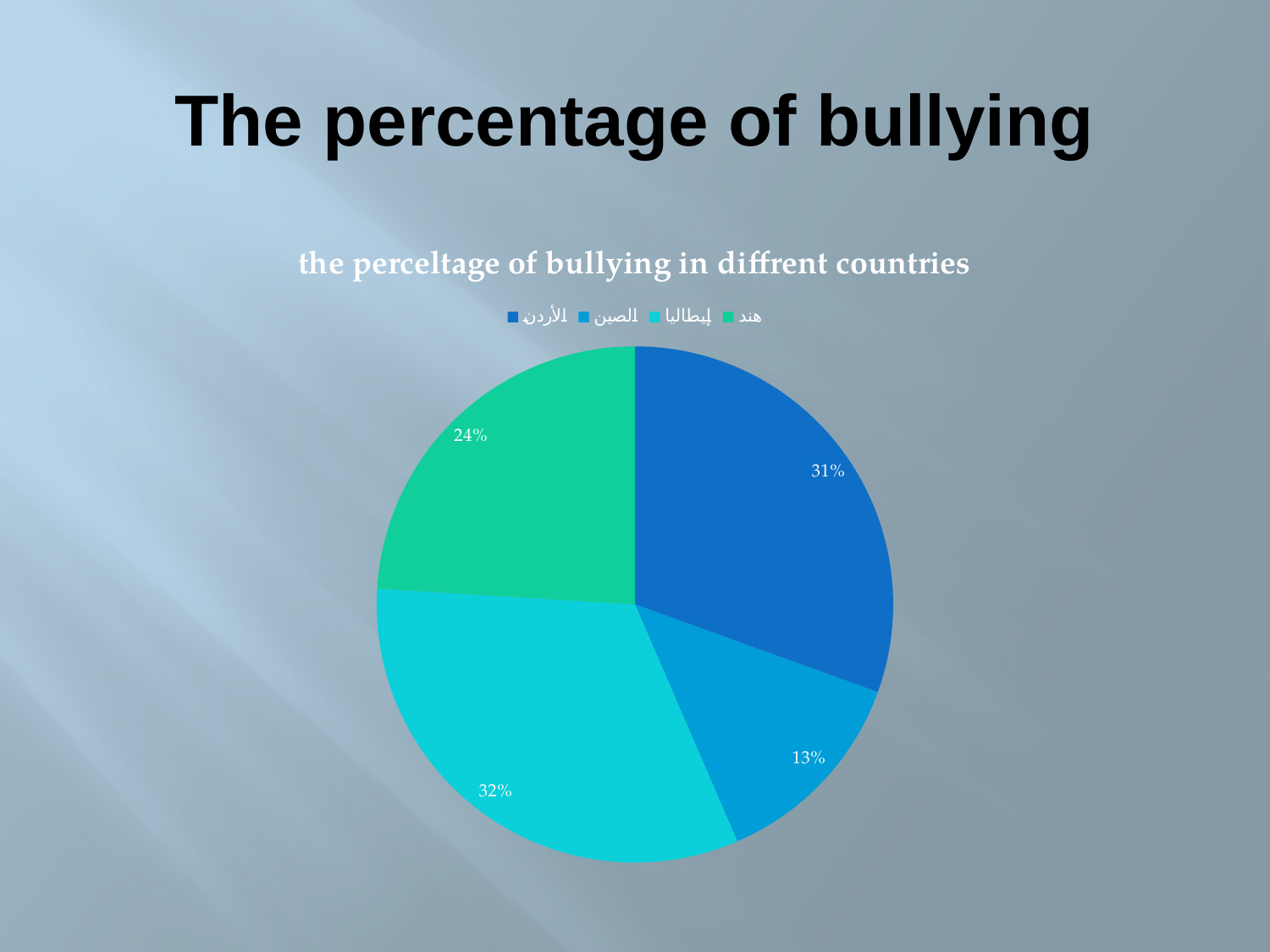

# The percentage of bullying

### Chart: the perceltage of bullying in diffrent countries

| Category |  |
|---|---|
| الأردن | 0.4700000000000001 |
| الصين | 0.2 |
| إيطاليا | 0.5 |
| هند | 0.3700000000000002 |